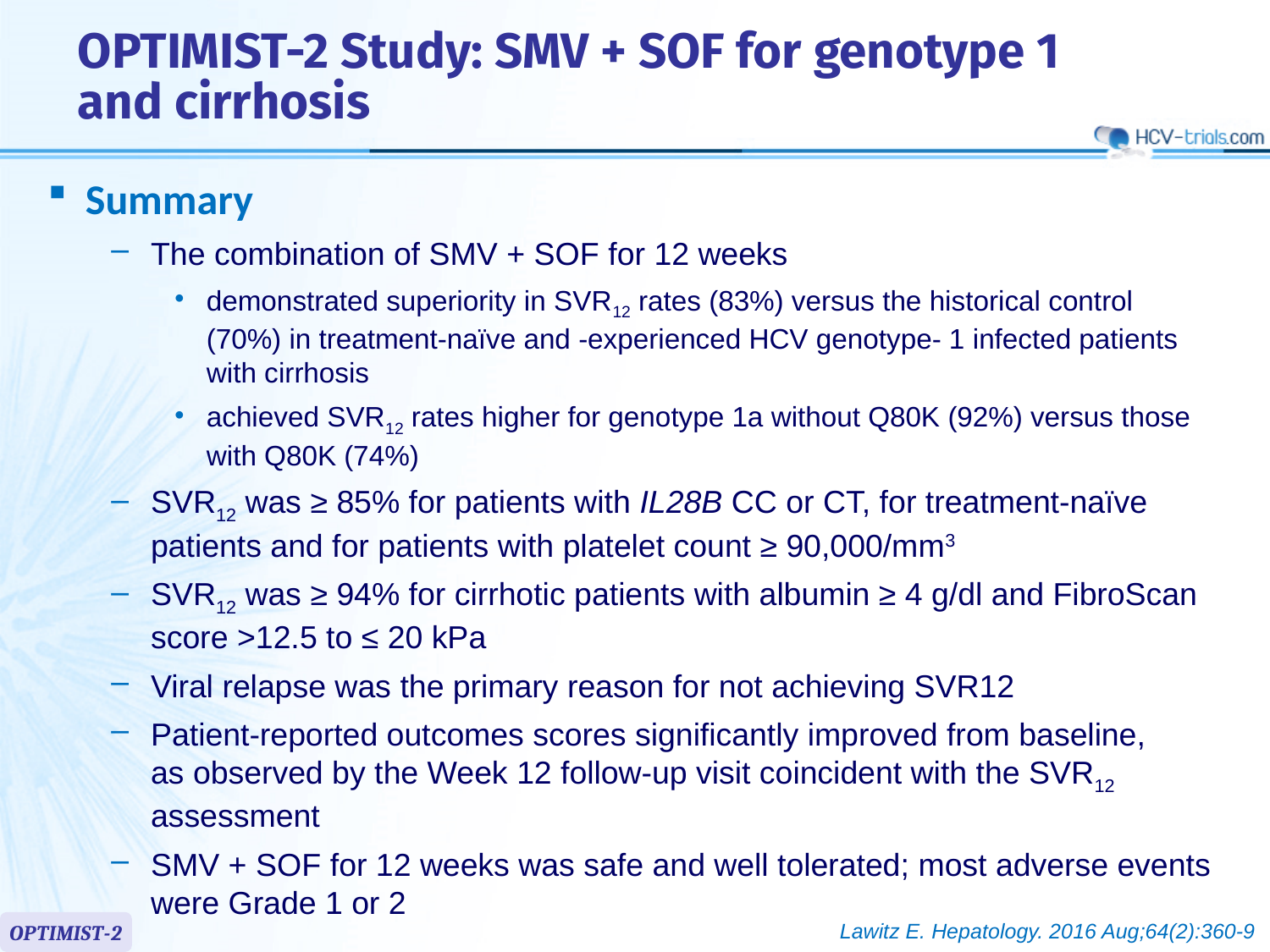

# OPTIMIST-2 Study: SMV + SOF for genotype 1 and cirrhosis
Summary
The combination of SMV + SOF for 12 weeks
demonstrated superiority in SVR12 rates (83%) versus the historical control (70%) in treatment-naïve and -experienced HCV genotype- 1 infected patients with cirrhosis
achieved SVR12 rates higher for genotype 1a without Q80K (92%) versus those with Q80K (74%)
SVR12 was ≥ 85% for patients with IL28B CC or CT, for treatment-naïve patients and for patients with platelet count ≥ 90,000/mm3
SVR12 was ≥ 94% for cirrhotic patients with albumin ≥ 4 g/dl and FibroScan score >12.5 to ≤ 20 kPa
Viral relapse was the primary reason for not achieving SVR12
Patient-reported outcomes scores significantly improved from baseline,
as observed by the Week 12 follow-up visit coincident with the SVR12 assessment
SMV + SOF for 12 weeks was safe and well tolerated; most adverse events were Grade 1 or 2
Lawitz E. Hepatology. 2016 Aug;64(2):360-9
OPTIMIST-2